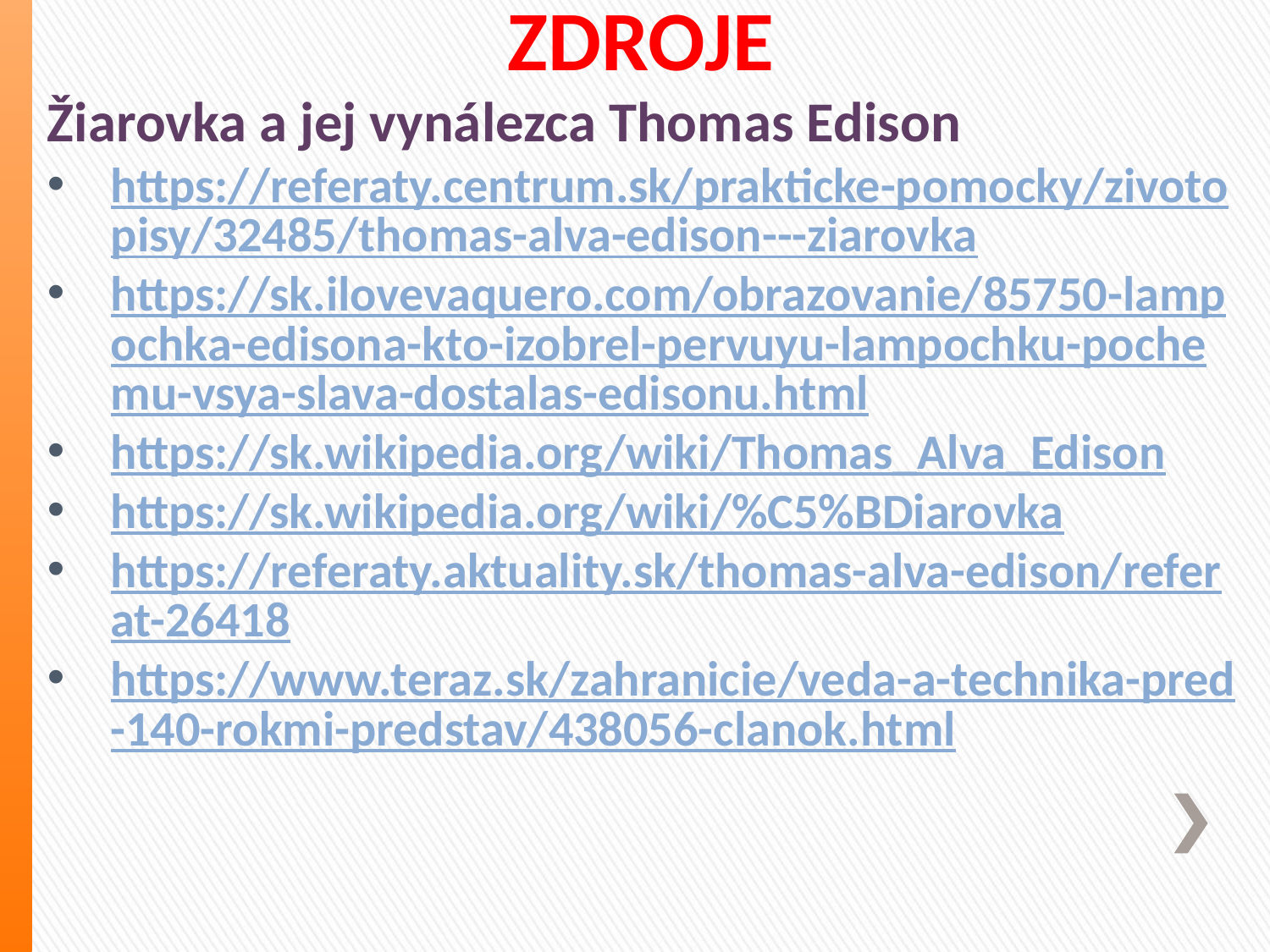

# ZDROJE
Žiarovka a jej vynálezca Thomas Edison
https://referaty.centrum.sk/prakticke-pomocky/zivotopisy/32485/thomas-alva-edison---ziarovka
https://sk.ilovevaquero.com/obrazovanie/85750-lampochka-edisona-kto-izobrel-pervuyu-lampochku-pochemu-vsya-slava-dostalas-edisonu.html
https://sk.wikipedia.org/wiki/Thomas_Alva_Edison
https://sk.wikipedia.org/wiki/%C5%BDiarovka
https://referaty.aktuality.sk/thomas-alva-edison/referat-26418
https://www.teraz.sk/zahranicie/veda-a-technika-pred-140-rokmi-predstav/438056-clanok.html